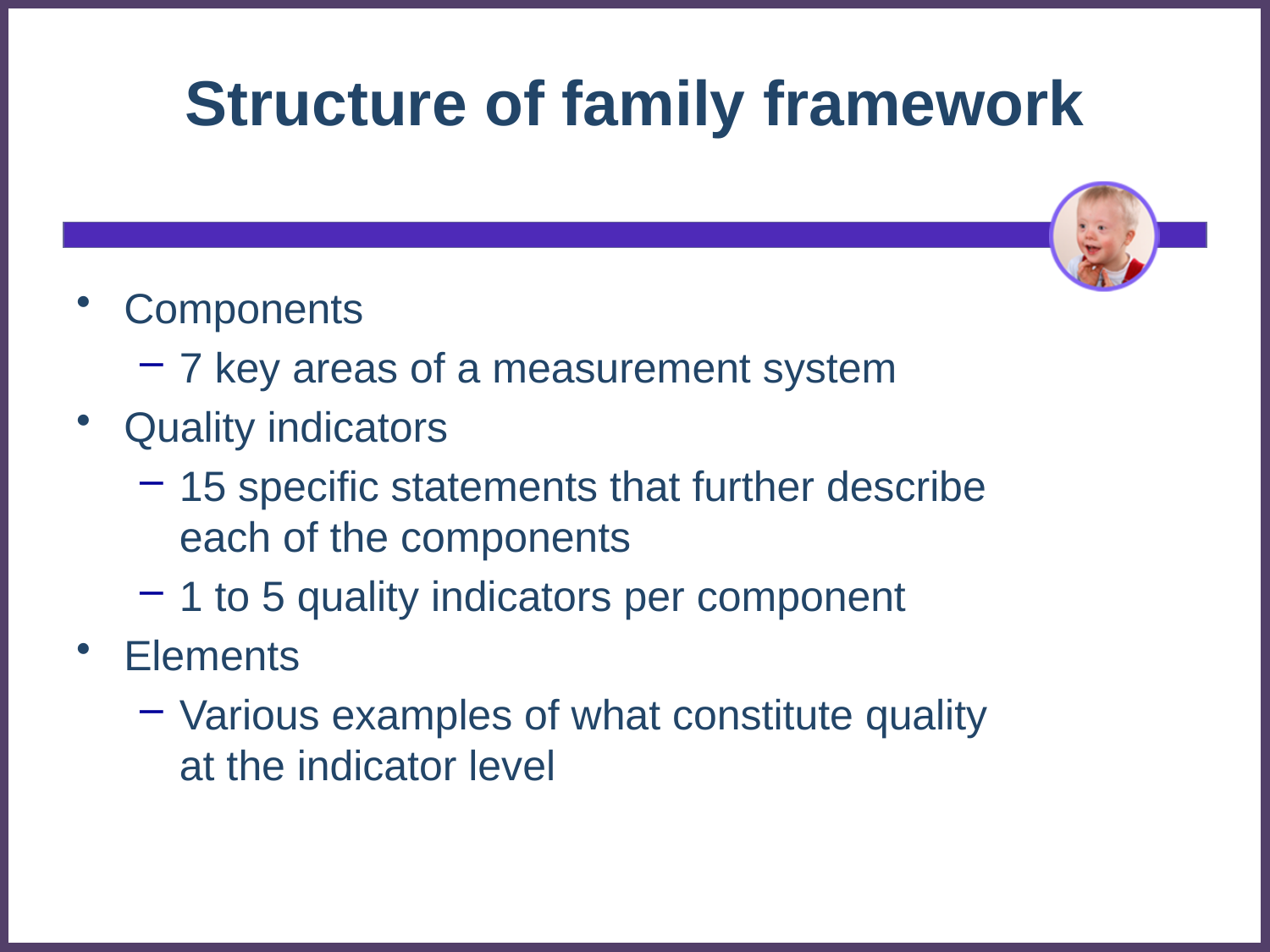

# Structure of family framework
Components
7 key areas of a measurement system
Quality indicators
15 specific statements that further describe each of the components
1 to 5 quality indicators per component
Elements
Various examples of what constitute quality at the indicator level